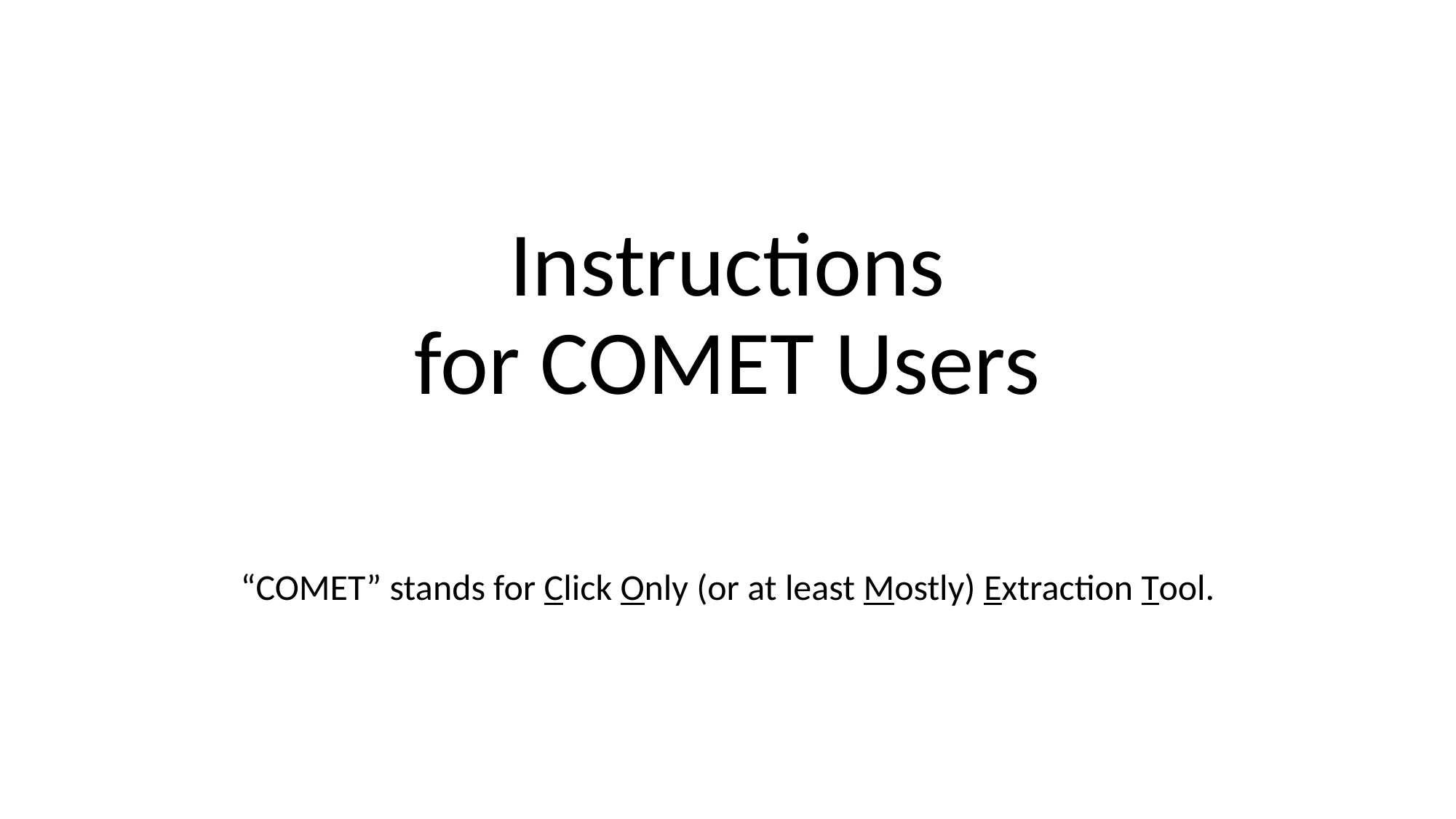

# Instructions for COMET Users
“COMET” stands for Click Only (or at least Mostly) Extraction Tool.